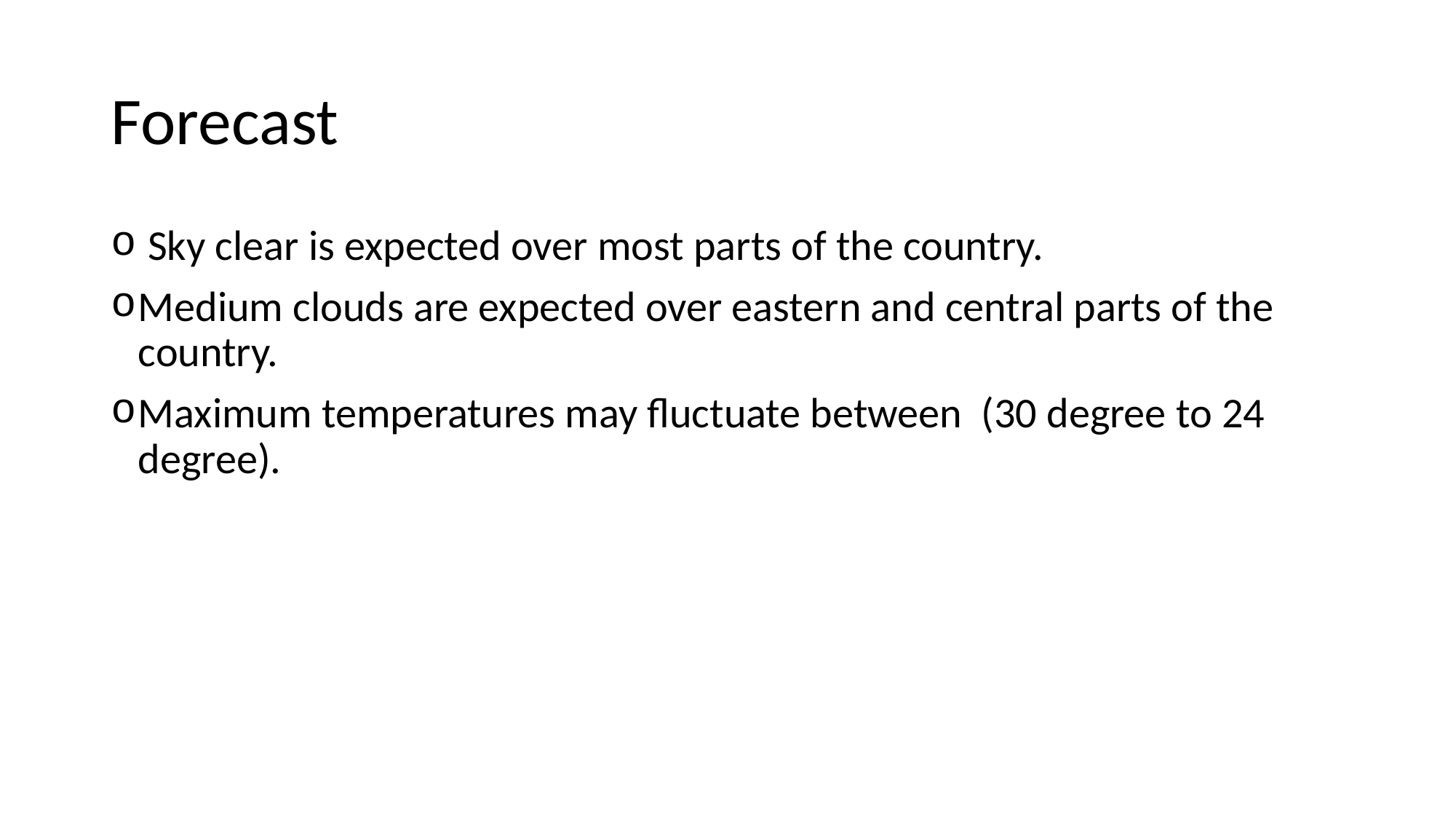

# Forecast
 Sky clear is expected over most parts of the country.
Medium clouds are expected over eastern and central parts of the country.
Maximum temperatures may fluctuate between  (30 degree to 24 degree).